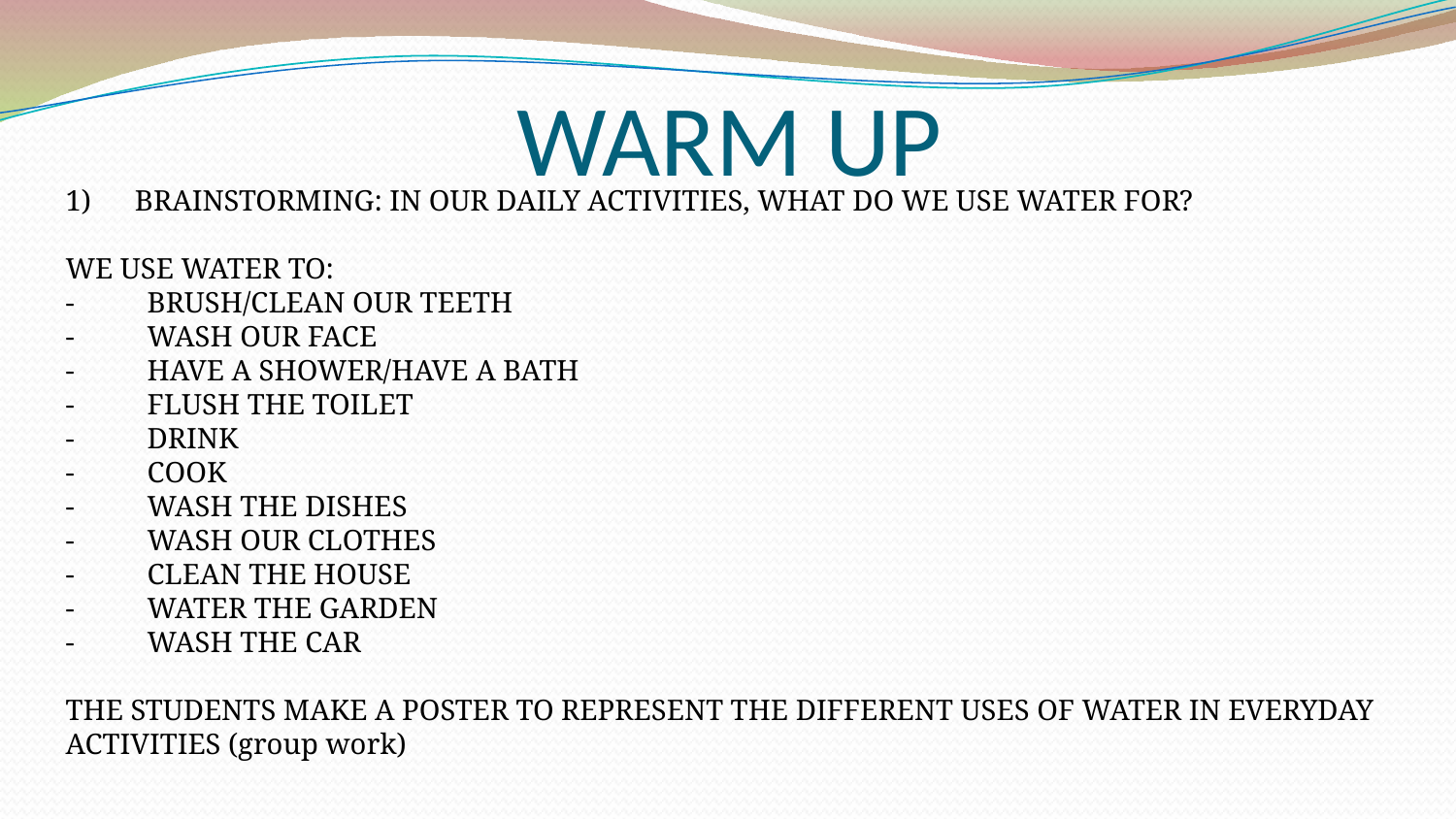

WARM UP
1)      BRAINSTORMING: IN OUR DAILY ACTIVITIES, WHAT DO WE USE WATER FOR?

WE USE WATER TO:
-          BRUSH/CLEAN OUR TEETH
-          WASH OUR FACE
-          HAVE A SHOWER/HAVE A BATH
-          FLUSH THE TOILET
-          DRINK
-          COOK
-          WASH THE DISHES
-          WASH OUR CLOTHES
-          CLEAN THE HOUSE
-          WATER THE GARDEN
-          WASH THE CAR

THE STUDENTS MAKE A POSTER TO REPRESENT THE DIFFERENT USES OF WATER IN EVERYDAY ACTIVITIES (group work)